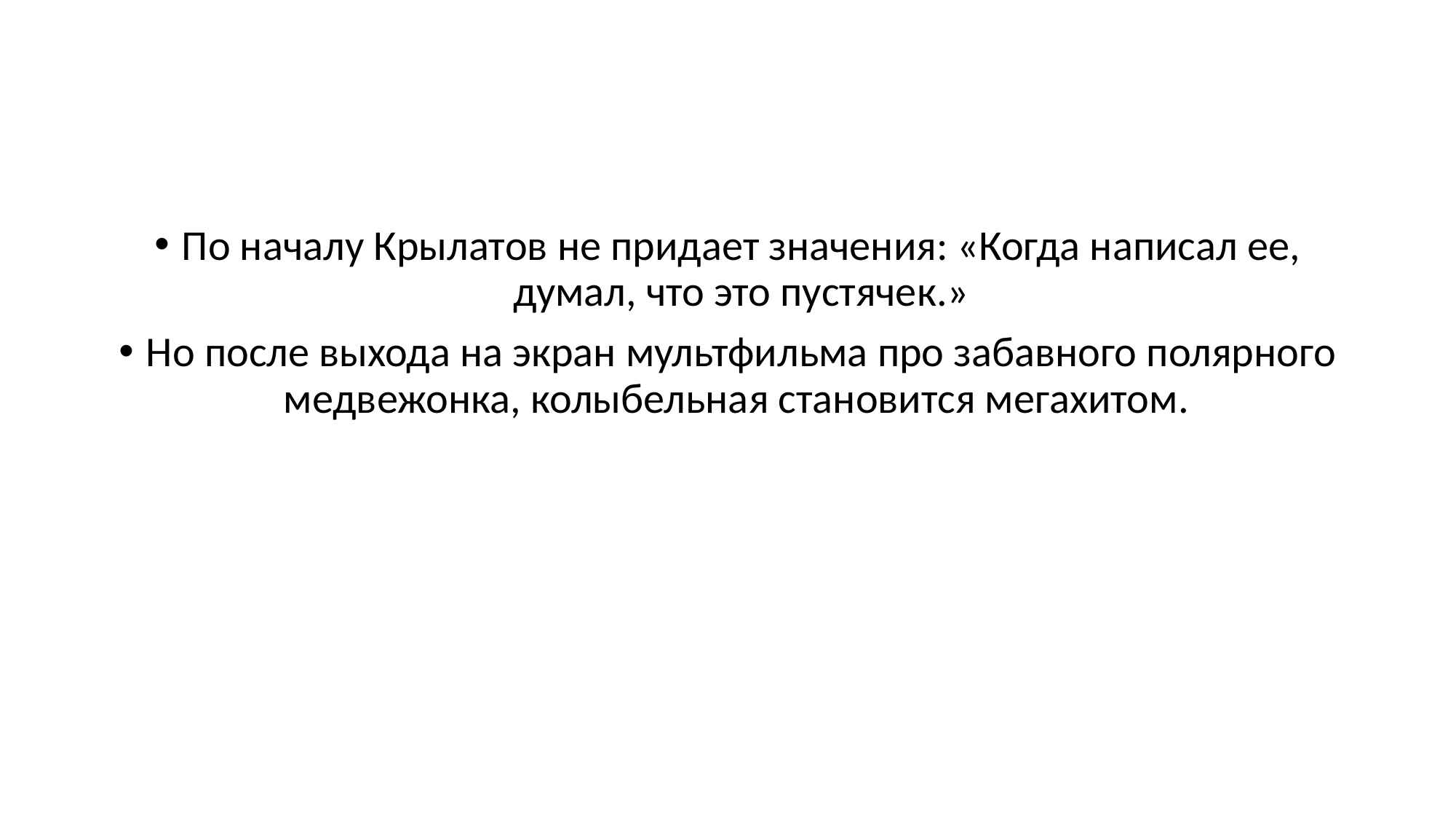

По началу Крылатов не придает значения: «Когда написал ее, думал, что это пустячек.»
Но после выхода на экран мультфильма про забавного полярного медвежонка, колыбельная становится мегахитом.